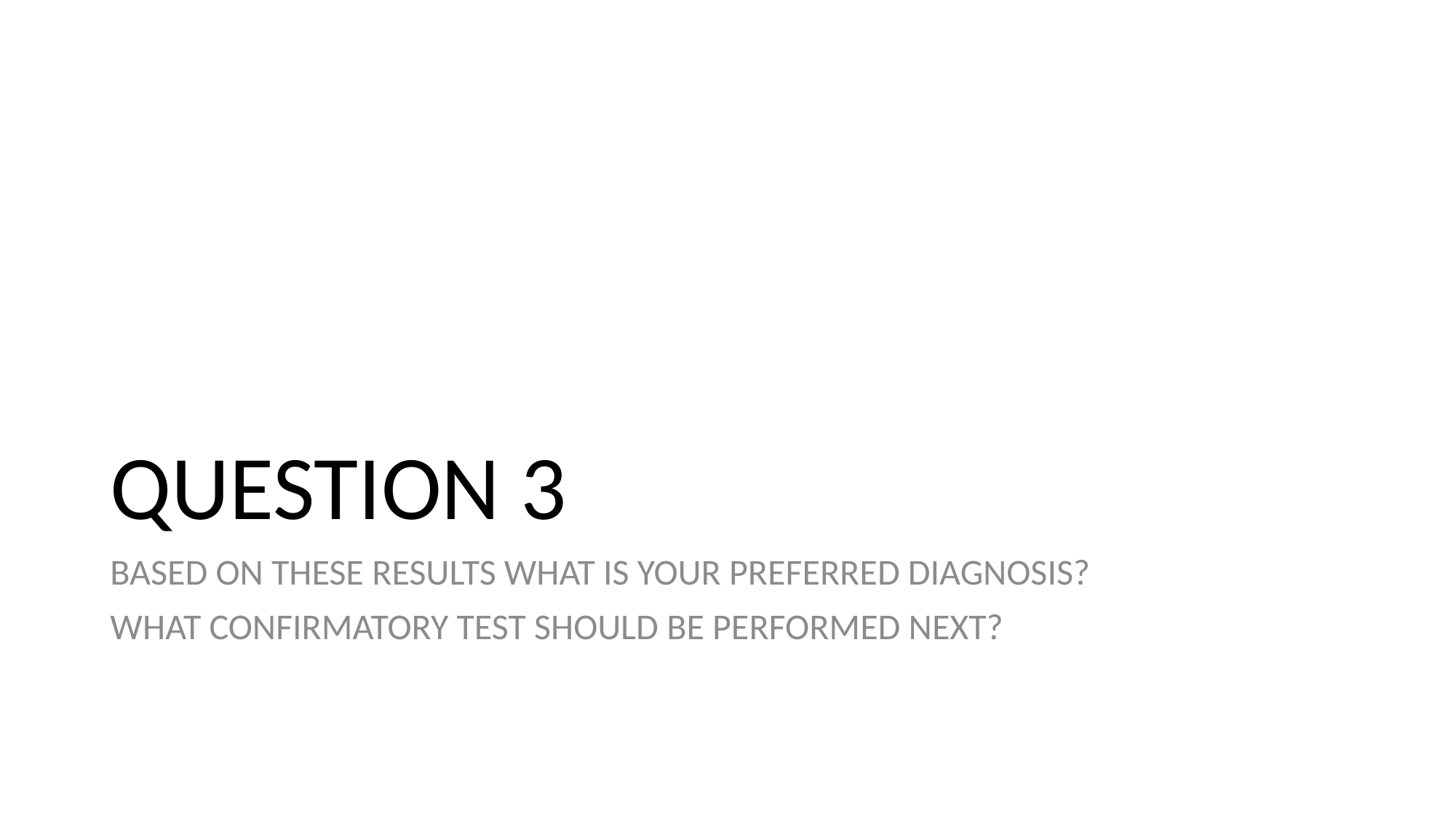

# QUESTION 3
BASED ON THESE RESULTS WHAT IS YOUR PREFERRED DIAGNOSIS?
WHAT CONFIRMATORY TEST SHOULD BE PERFORMED NEXT?